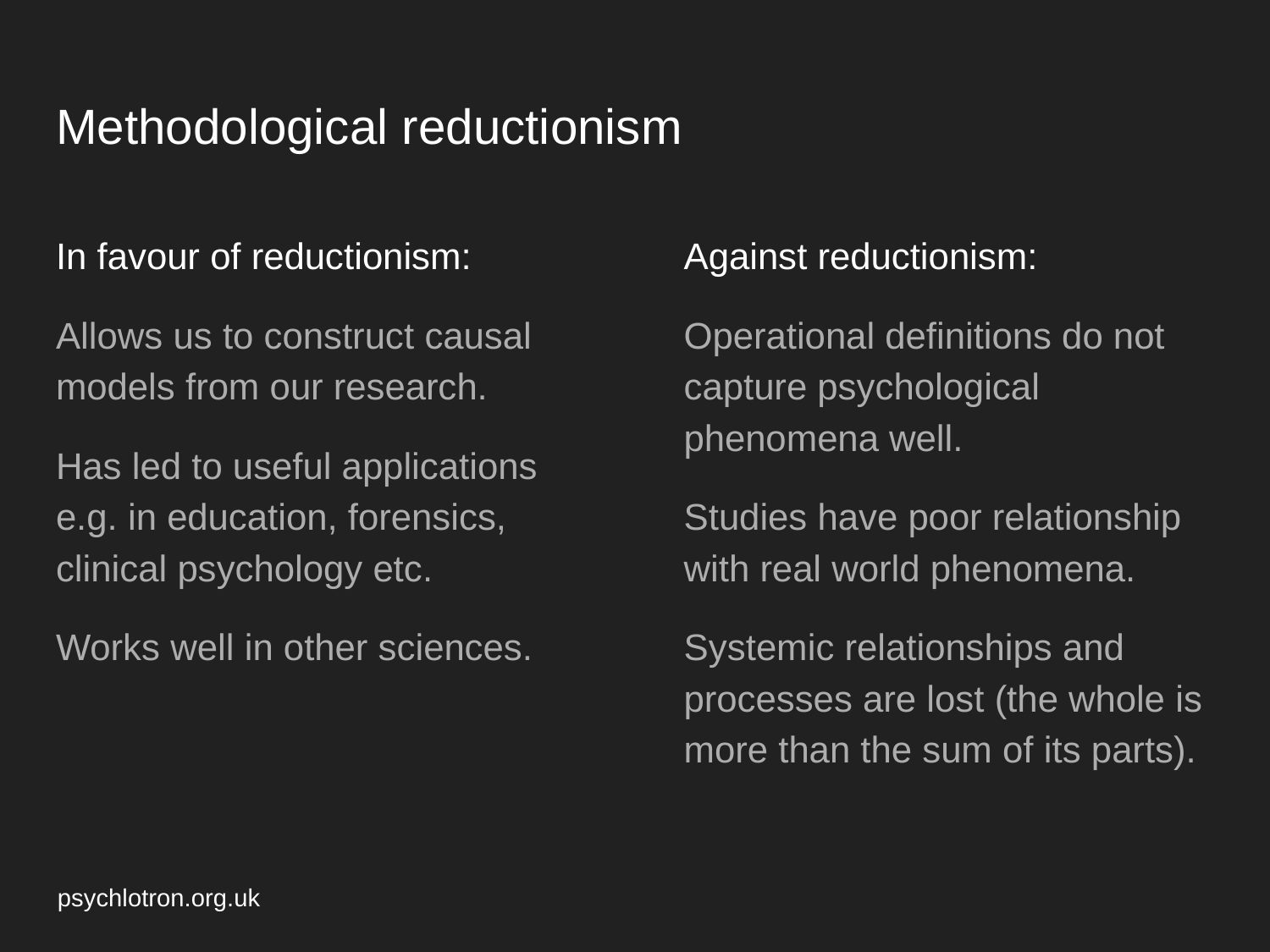

# Methodological reductionism
In favour of reductionism:
Allows us to construct causal models from our research.
Has led to useful applications e.g. in education, forensics, clinical psychology etc.
Works well in other sciences.
Against reductionism:
Operational definitions do not capture psychological phenomena well.
Studies have poor relationship with real world phenomena.
Systemic relationships and processes are lost (the whole is more than the sum of its parts).